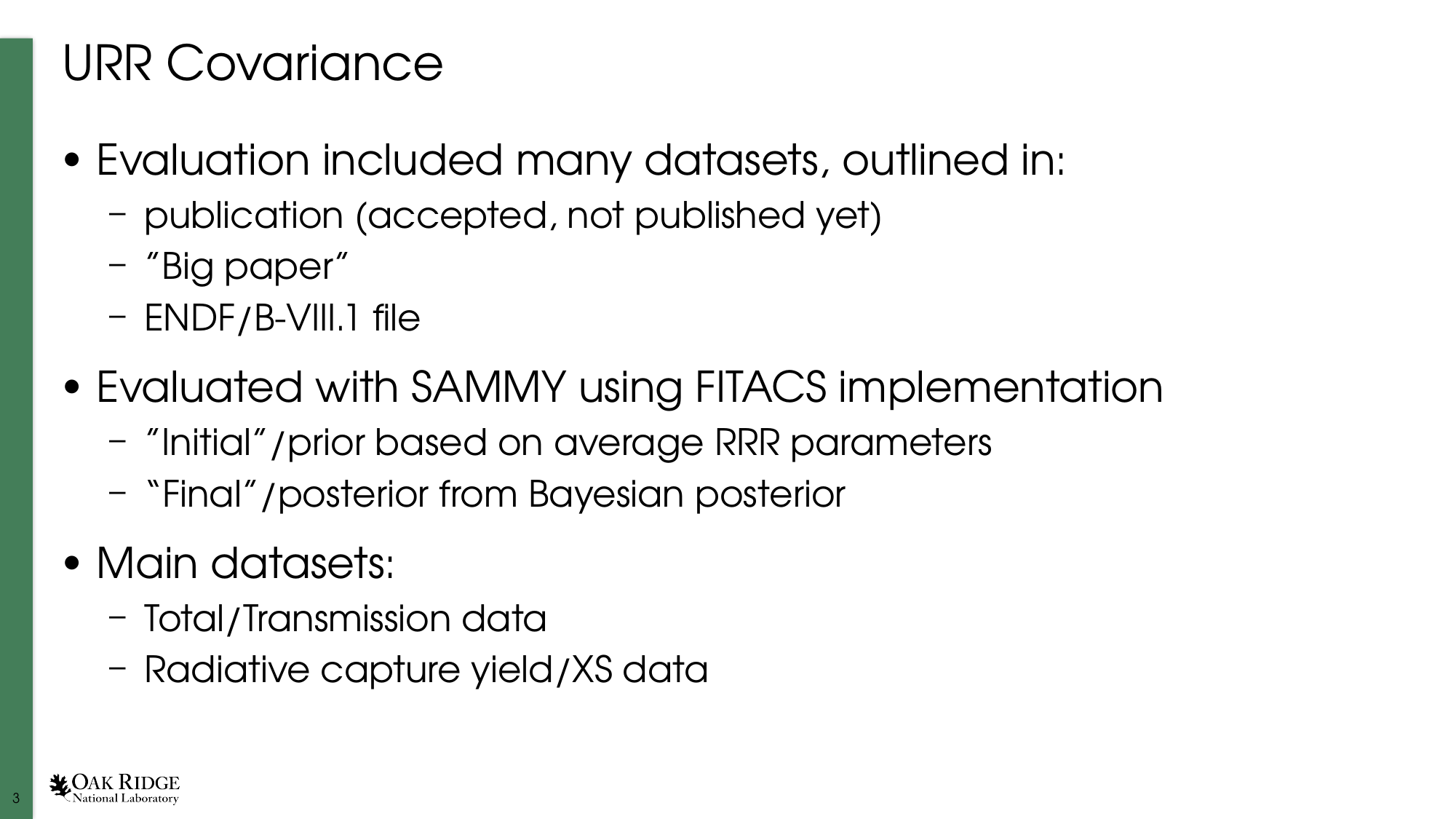

# URR Covariance
Evaluation included many datasets, outlined in:
publication (accepted, not published yet)
”Big paper”
ENDF/B-VIII.1 file
Evaluated with SAMMY using FITACS implementation
”Initial”/prior based on average RRR parameters
“Final”/posterior from Bayesian posterior
Main datasets:
Total/Transmission data
Radiative capture yield/XS data